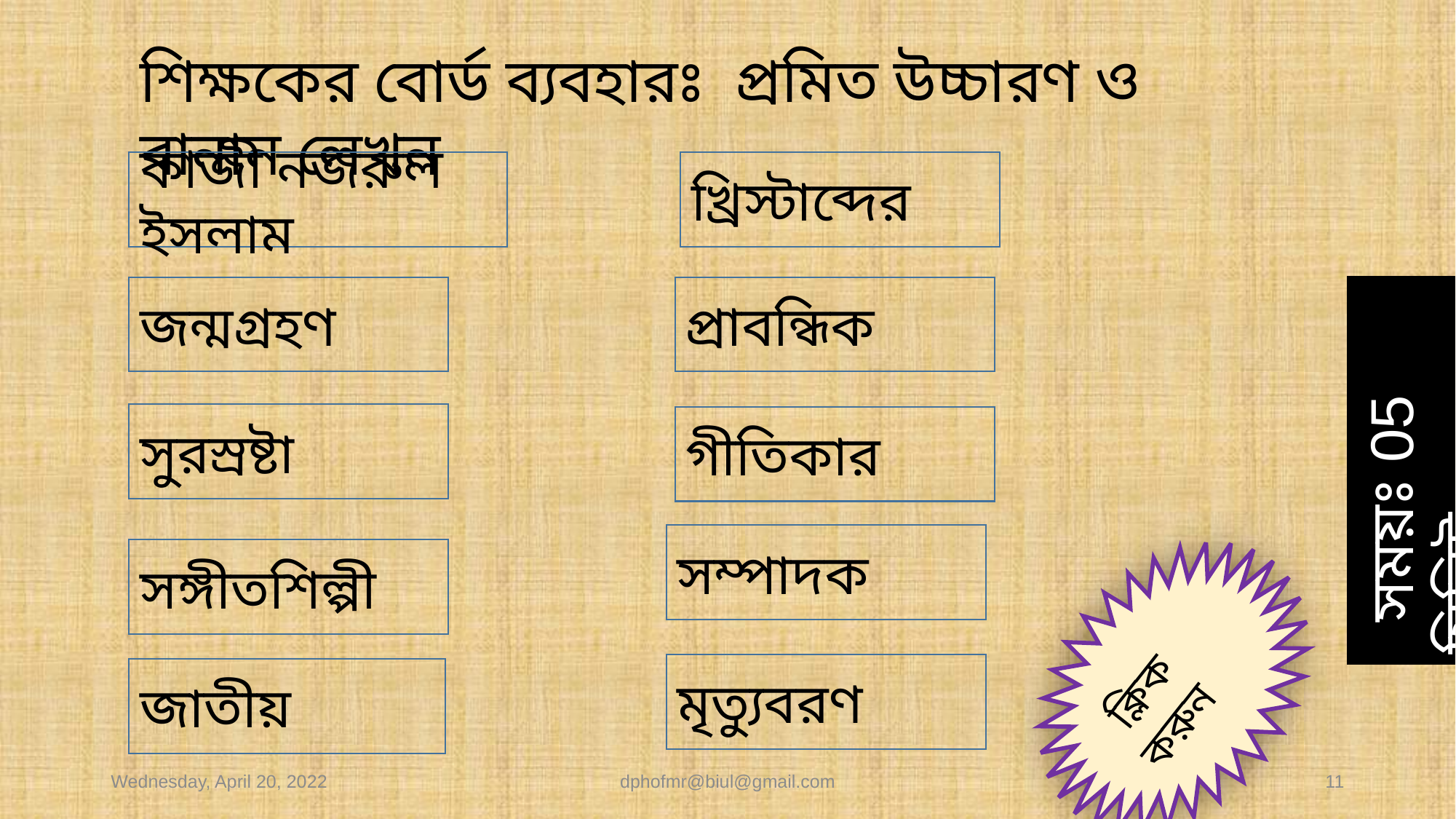

শিক্ষকের বোর্ড ব্যবহারঃ  প্রমিত উচ্চারণ ও বানান লেখন
কাজী নজরুল ইসলাম
খ্রিস্টাব্দের
জন্মগ্রহণ
প্রাবন্ধিক
সুরস্রষ্টা
গীতিকার
  সময়ঃ 05 মিনিট
সম্পাদক
সঙ্গীতশিল্পী
 ক্লিক করুন
মৃত্যুবরণ
জাতীয়
Wednesday, April 20, 2022
dphofmr@biul@gmail.com
11